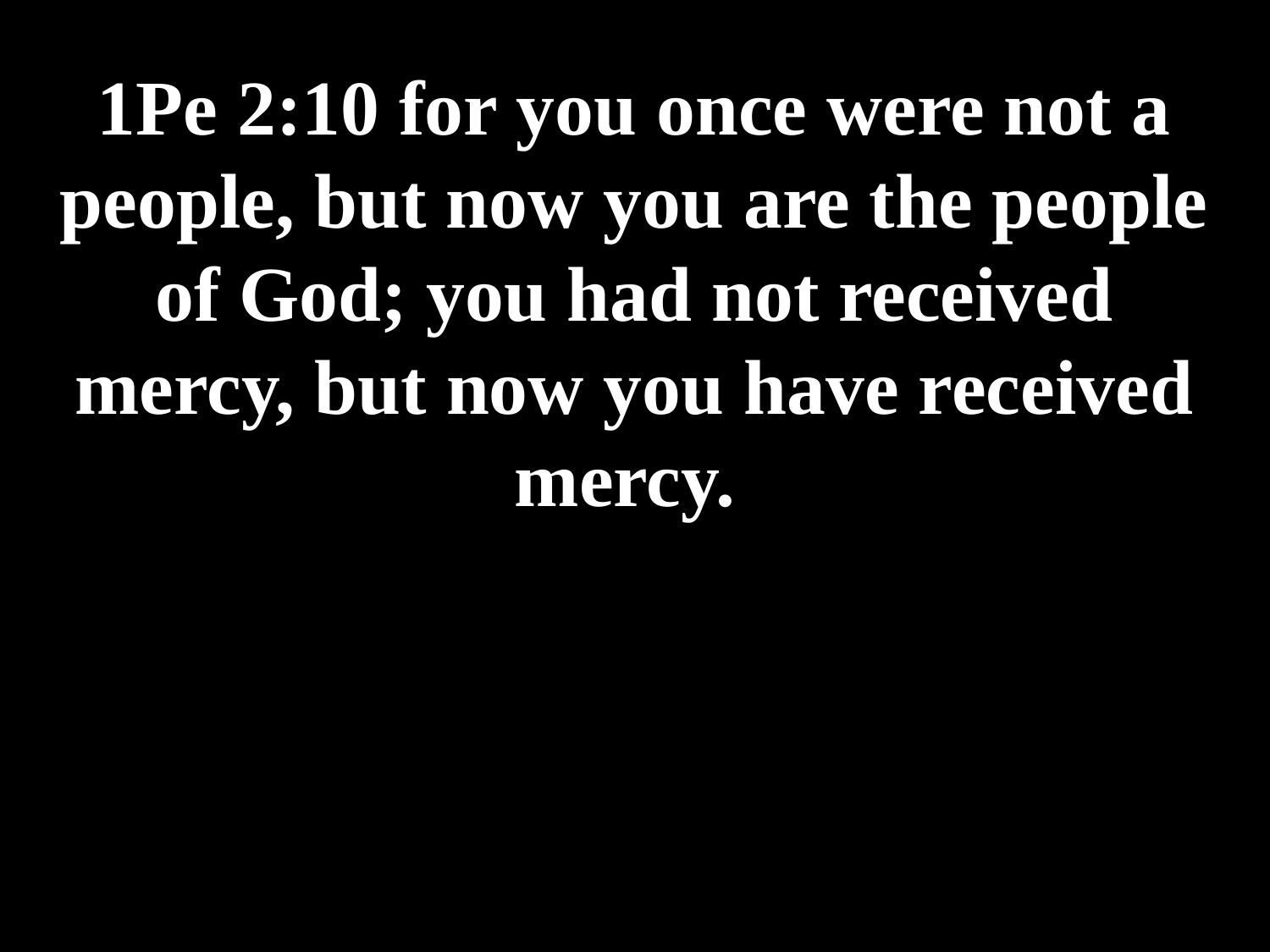

# 1Pe 2:10 for you once were not a people, but now you are the people of God; you had not received mercy, but now you have received mercy.